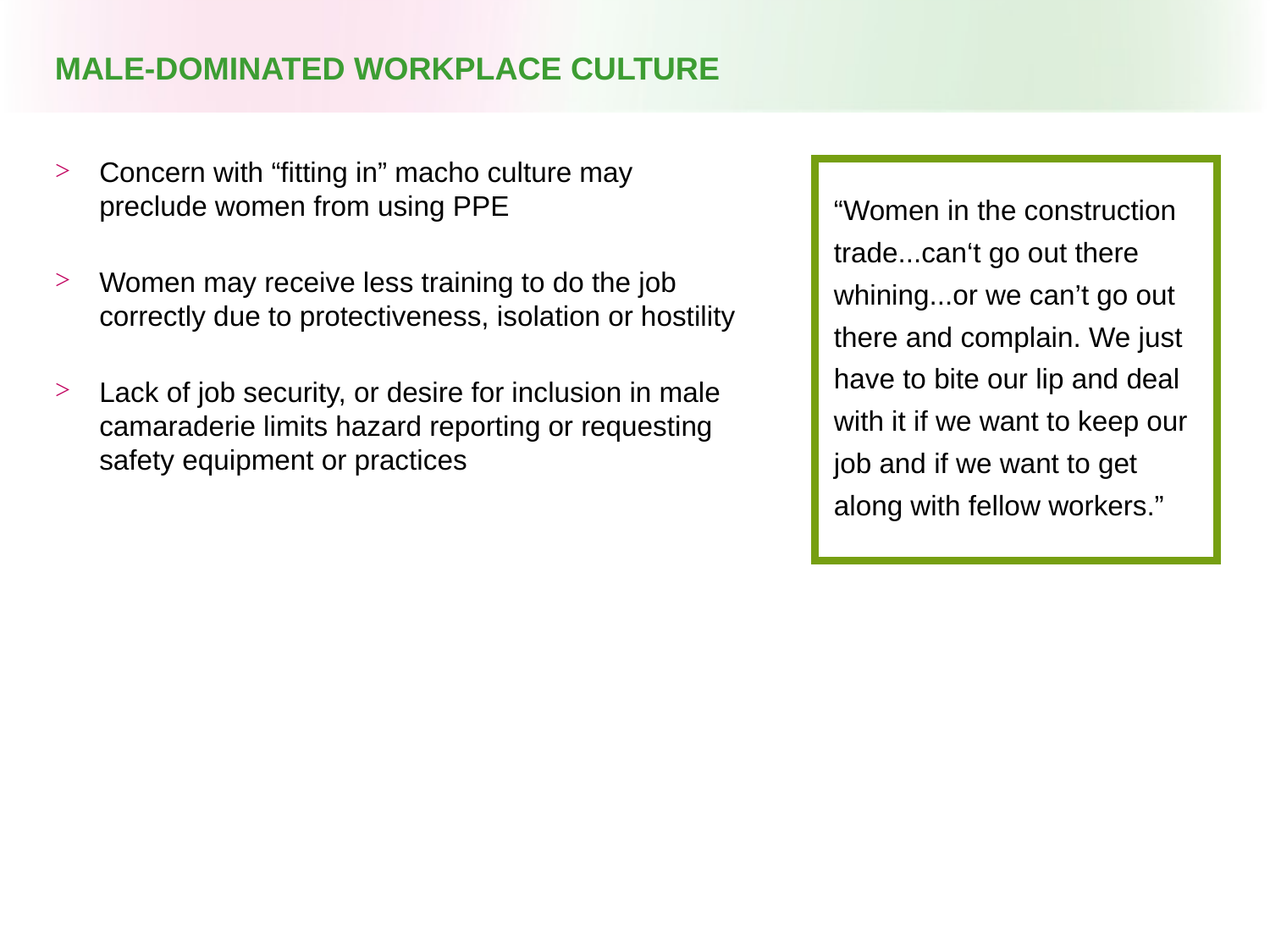

MALE-DOMINATED WORKPLACE CULTURE
Concern with “fitting in” macho culture may preclude women from using PPE
Women may receive less training to do the job correctly due to protectiveness, isolation or hostility
Lack of job security, or desire for inclusion in male camaraderie limits hazard reporting or requesting safety equipment or practices
“Women in the construction trade...can‘t go out there whining...or we can’t go out there and complain. We just have to bite our lip and deal with it if we want to keep our job and if we want to get along with fellow workers.”